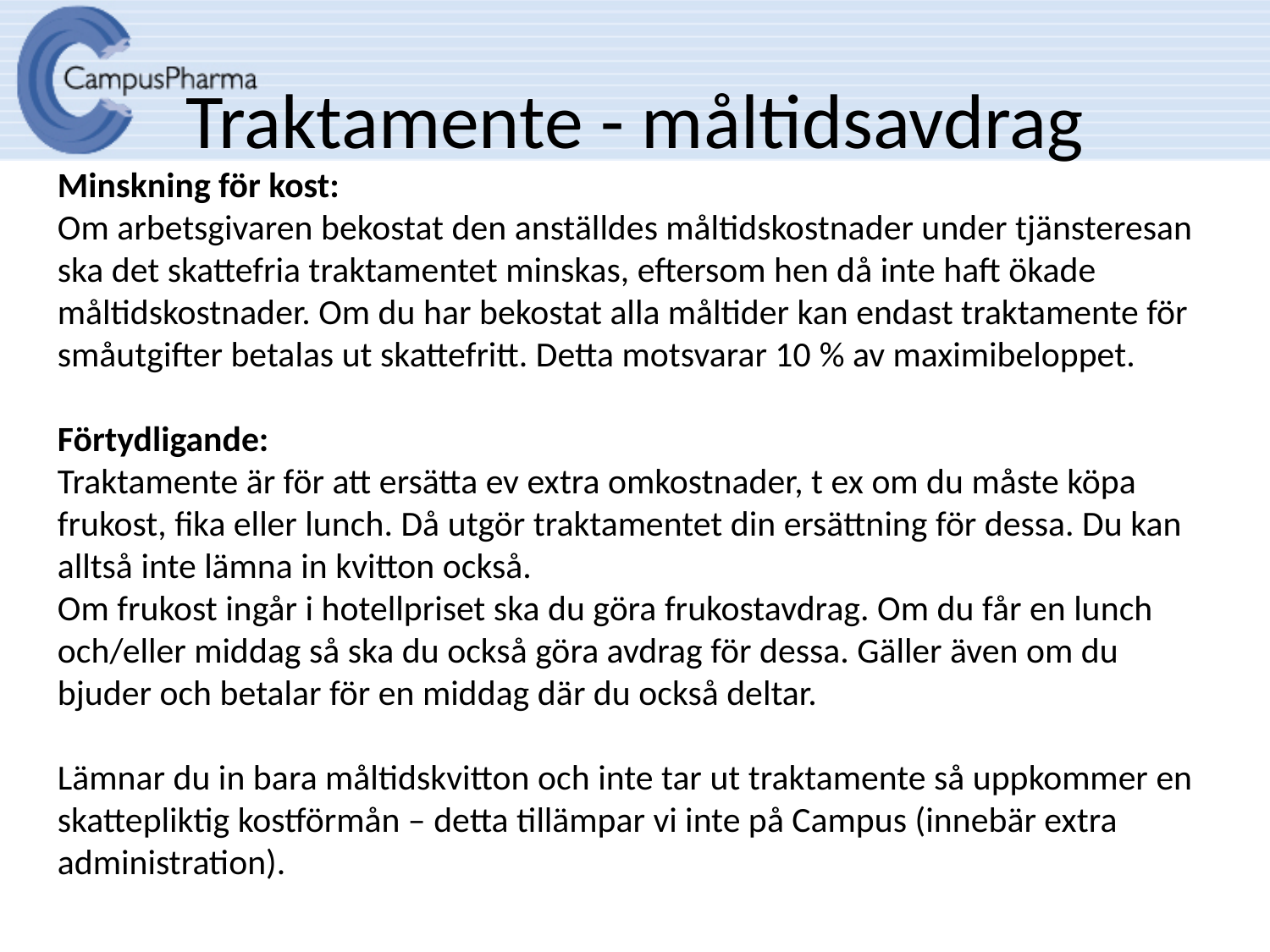

# Traktamente - måltidsavdrag
Minskning för kost:
Om arbetsgivaren bekostat den anställdes måltidskostnader under tjänsteresan ska det skattefria traktamentet minskas, eftersom hen då inte haft ökade måltidskostnader. Om du har bekostat alla måltider kan endast traktamente för småutgifter betalas ut skattefritt. Detta motsvarar 10 % av maximibeloppet.

Förtydligande:
Traktamente är för att ersätta ev extra omkostnader, t ex om du måste köpa frukost, fika eller lunch. Då utgör traktamentet din ersättning för dessa. Du kan alltså inte lämna in kvitton också.
Om frukost ingår i hotellpriset ska du göra frukostavdrag. Om du får en lunch och/eller middag så ska du också göra avdrag för dessa. Gäller även om du bjuder och betalar för en middag där du också deltar.

Lämnar du in bara måltidskvitton och inte tar ut traktamente så uppkommer en skattepliktig kostförmån – detta tillämpar vi inte på Campus (innebär extra administration).